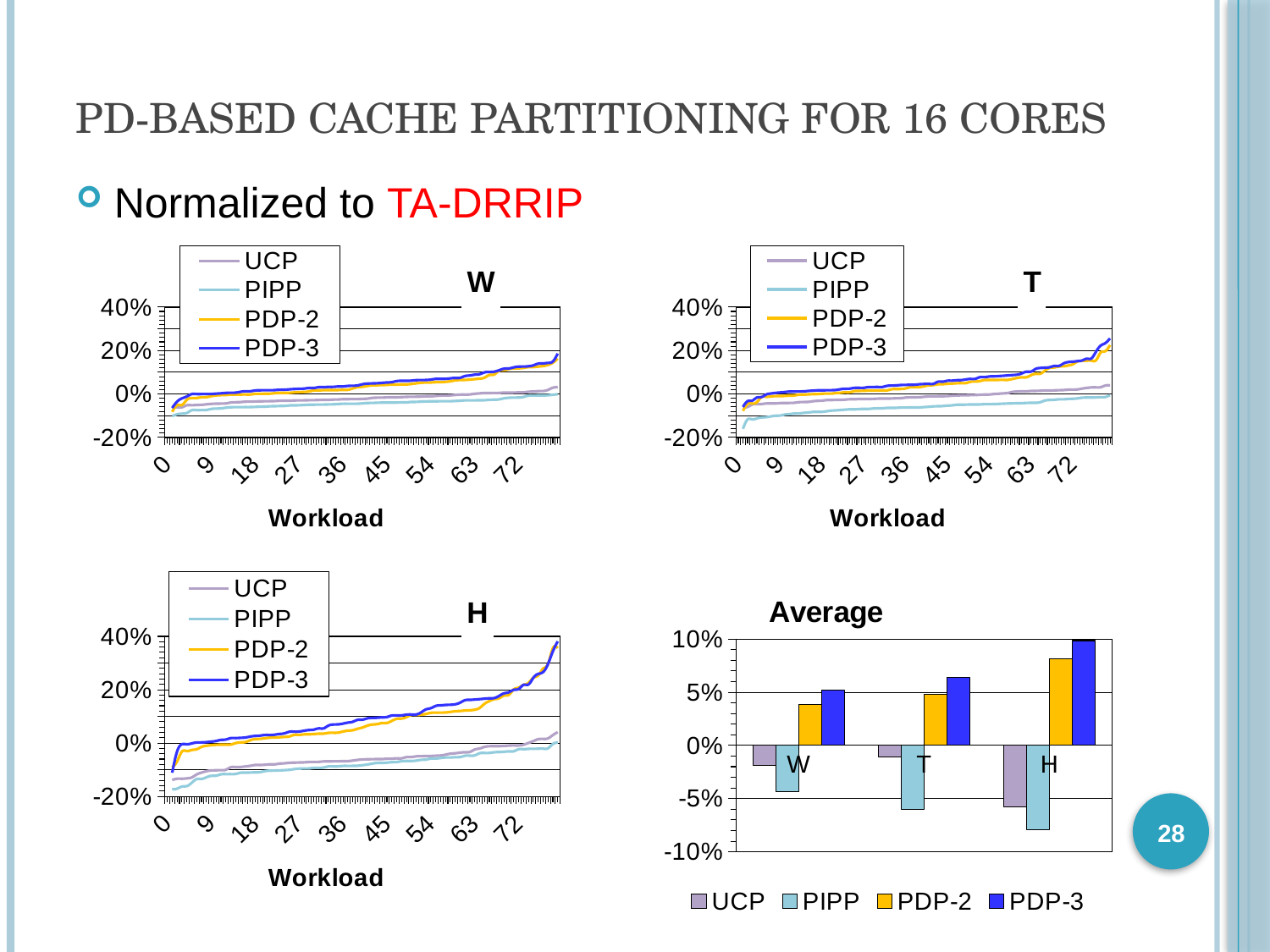

# PD-based Cache Partitioning for 16 cores
Normalized to TA-DRRIP

### Chart: W

| Category | UCP | PIPP | PDP-2 | PDP-3 |
|---|---|---|---|---|
| 0 | None | None | None | None |
| 1 | -0.06238162865767649 | -0.10228934504158917 | -0.08230547062286299 | -0.06437863259712209 |
| 2 | -0.0616941130172995 | -0.09381179264793953 | -0.051620472695976964 | -0.035259861864966616 |
| 3 | -0.06120728999212732 | -0.09078008798853401 | -0.05063937290065681 | -0.020306962024341606 |
| 4 | -0.05216509155361793 | -0.08750377362889003 | -0.02698624901236305 | -0.011506456288539914 |
| 5 | -0.05181421536856701 | -0.07502601452656149 | -0.01917840884627951 | -0.000653143038138242 |
| 6 | -0.05065595039276414 | -0.07445920530122872 | -0.018694568264560327 | -0.0004541215209322713 |
| 7 | -0.04991309367744912 | -0.07441451818792241 | -0.01540521909741252 | -0.0004314658146202803 |
| 8 | -0.04776619134862175 | -0.0737473987524295 | -0.014544202901374688 | -0.0001131930978974802 |
| 9 | -0.04565818735417692 | -0.06908066747567211 | -0.010423830434894702 | -0.000110951475754573 |
| 10 | -0.044814141790401434 | -0.06736944520645541 | -0.006904015538699681 | 0.00146319565177588 |
| 11 | -0.044441372062369144 | -0.06649440471160643 | -0.005339272625904679 | 0.0028639087640061137 |
| 12 | -0.0434858820273924 | -0.0632286182471635 | -0.00473186990673028 | 0.004825436593649761 |
| 13 | -0.03949354337406561 | -0.06122006392993271 | -0.0031581579241601906 | 0.005398113357840681 |
| 14 | -0.03810231443508631 | -0.06103378016849231 | -0.0029187554207383798 | 0.0061361888784337015 |
| 15 | -0.037453264487000065 | -0.06082616801813311 | -0.0027782826704715446 | 0.00980106842537176 |
| 16 | -0.03563610522338822 | -0.060569480228237556 | -0.0025208313045545026 | 0.01265618798199439 |
| 17 | -0.03546534464055324 | -0.06051326590675251 | -0.002496120711542823 | 0.012736202695992706 |
| 18 | -0.034440216673665446 | -0.0595484307767071 | 0.00036334496472601027 | 0.016121131668115046 |
| 19 | -0.03388930186434821 | -0.058716773429661875 | 0.00045969751830222006 | 0.017155023104856306 |
| 20 | -0.033492066292700004 | -0.058225031145425904 | 0.0012734970385783813 | 0.0172733384336168 |
| 21 | -0.03319605727998601 | -0.05691912204861552 | 0.0013263299468651015 | 0.0172834188317814 |
| 22 | -0.03265419852562725 | -0.05631292681087415 | 0.0034428207236576543 | 0.0178913619365853 |
| 23 | -0.031500776595612595 | -0.05552299745522787 | 0.004902440280400359 | 0.019564592768809324 |
| 24 | -0.03132867705311141 | -0.05519144101836333 | 0.005126866761421271 | 0.01982071263664752 |
| 25 | -0.03088884018050222 | -0.052965408092017094 | 0.00526537470219801 | 0.021453301138709545 |
| 26 | -0.029996906299121003 | -0.05217993867584408 | 0.0071029225642338404 | 0.02283276790892215 |
| 27 | -0.029507503718620733 | -0.051924221612869095 | 0.008262445624504256 | 0.024064711578045902 |
| 28 | -0.02929048531993628 | -0.05078660031136251 | 0.009152334774834408 | 0.024808077248409922 |
| 29 | -0.028765477893214608 | -0.04969155276456647 | 0.0114393909174566 | 0.02746754020008061 |
| 30 | -0.02846591206129801 | -0.049406137413658534 | 0.0163293835860969 | 0.02757606431707461 |
| 31 | -0.02795212619496031 | -0.048997006829428695 | 0.016755610881628708 | 0.031234066551358002 |
| 32 | -0.027105365690811435 | -0.048947375143297486 | 0.017645259180072207 | 0.0315444883285403 |
| 33 | -0.02699541764384821 | -0.04826832725447582 | 0.01780431765985811 | 0.032759396196240506 |
| 34 | -0.025888461114096803 | -0.04780637703794892 | 0.01797712537395421 | 0.03289009246203443 |
| 35 | -0.025411453701935205 | -0.04641112461501842 | 0.018060540084285318 | 0.0344869045307652 |
| 36 | -0.024282952437345712 | -0.04506731488085911 | 0.018933883641662024 | 0.034655459795247714 |
| 37 | -0.024054501713506506 | -0.04498927264037781 | 0.019088879538292726 | 0.037182327846370565 |
| 38 | -0.023773493068414805 | -0.044957647850668976 | 0.02554712142369541 | 0.03773371784070918 |
| 39 | -0.02370958314175558 | -0.044878043106641334 | 0.03093554154500121 | 0.03951814617613561 |
| 40 | -0.022610212323940244 | -0.04352462335818051 | 0.0332094668586804 | 0.04489001736594413 |
| 41 | -0.021598857555843926 | -0.041681600770192666 | 0.03704397809184946 | 0.047859868167422305 |
| 42 | -0.018291634140202503 | -0.04139270038748143 | 0.039725664587734 | 0.0489224739256064 |
| 43 | -0.017049327076853804 | -0.040466520988558366 | 0.040573907952939366 | 0.04957537467254581 |
| 44 | -0.01694895934701344 | -0.04000973755514757 | 0.04090911793251592 | 0.0512793127776538 |
| 45 | -0.015885270829469805 | -0.0398550398428126 | 0.04202620519255181 | 0.05311488820036087 |
| 46 | -0.015515184660470301 | -0.03979972466225501 | 0.0428525912396048 | 0.05445970708511901 |
| 47 | -0.015391150304651111 | -0.03955919146032504 | 0.043248911058203714 | 0.05949765024621392 |
| 48 | -0.014461635959823102 | -0.03883089799499222 | 0.044010572334676534 | 0.060478410505796734 |
| 49 | -0.013472224646083818 | -0.038652669161363035 | 0.04407072362698711 | 0.060700867658525934 |
| 50 | -0.012888634259475111 | -0.03690962129302131 | 0.046238867438098886 | 0.0615438768892513 |
| 51 | -0.012706037770649398 | -0.03659509464306881 | 0.04909320566272311 | 0.0636350439946647 |
| 52 | -0.012110106326287501 | -0.0352475302063766 | 0.051826872520015096 | 0.06400717874430331 |
| 53 | -0.010788408865218521 | -0.03441282748069664 | 0.0525419692928057 | 0.06448324843308093 |
| 54 | -0.010677189380435713 | -0.03388846989015871 | 0.0530083755876063 | 0.06635016014054758 |
| 55 | -0.009224198476566862 | -0.0338840902278761 | 0.05431798315682061 | 0.06951769894999972 |
| 56 | -0.007544324368889631 | -0.033441723260006405 | 0.05450252901967087 | 0.06959449301417998 |
| 57 | -0.007357830325257174 | -0.03343666499075871 | 0.056014534889217135 | 0.06984516105608532 |
| 58 | -0.0063737672072778934 | -0.03332834222282354 | 0.05854019285770681 | 0.0719686293048665 |
| 59 | -0.00457106573075243 | -0.03234889436082029 | 0.06270373866228711 | 0.07373679861200752 |
| 60 | -0.0031071487784353454 | -0.0313268410076304 | 0.06426106180106773 | 0.07447797444703581 |
| 61 | -0.0030682155721685235 | -0.029495993365009434 | 0.0648907277081884 | 0.08262176939911545 |
| 62 | -0.0022595205859057346 | -0.02948145525103571 | 0.06630203781135292 | 0.08524311279882604 |
| 63 | 0.0008070225340390799 | -0.02946374819249711 | 0.0684750239427572 | 0.08904248895324975 |
| 64 | 0.002597719099802781 | -0.0288637383457846 | 0.07060417564208761 | 0.09128308824677142 |
| 65 | 0.004126663791123742 | -0.02885734965262735 | 0.07537153643115943 | 0.09954501760860501 |
| 66 | 0.004193073699043442 | -0.026922966457059834 | 0.08745946947565962 | 0.10128211858285302 |
| 67 | 0.004556053484109191 | -0.02620686197459851 | 0.08983232707518264 | 0.10282028074309608 |
| 68 | 0.004795065823661965 | -0.024853555330836188 | 0.10700974190477702 | 0.109459492722839 |
| 69 | 0.006121170320706248 | -0.02025783694719681 | 0.10888723632779891 | 0.116429422344385 |
| 70 | 0.0063160351582838324 | -0.01757007126419583 | 0.11504596476964908 | 0.117497205111127 |
| 71 | 0.006401317372950715 | -0.016730748089207718 | 0.116828672110166 | 0.12269318385967413 |
| 72 | 0.006965345861294639 | -0.016446626177898004 | 0.11809412975685217 | 0.12593019621374388 |
| 73 | 0.007136128601491492 | -0.013745799047954418 | 0.12022686221362813 | 0.12635180798970877 |
| 74 | 0.010110644847395999 | -0.007723236038876592 | 0.12381358400779298 | 0.12771204144275117 |
| 75 | 0.011092475888067629 | -0.007201227412929224 | 0.12420926756170914 | 0.131898711505774 |
| 76 | 0.013200258817324303 | -0.0068367716392039694 | 0.12625876016203316 | 0.13976360350587816 |
| 77 | 0.013554246902941183 | -0.006778839396912955 | 0.12870258850089417 | 0.14094211013222047 |
| 78 | 0.018881769688334823 | -0.005918635397507395 | 0.133746109183655 | 0.14306985390875787 |
| 79 | 0.0288158093402306 | -0.003791878250341124 | 0.144079990289801 | 0.14979486367160716 |
| 80 | 0.03171048339226207 | -0.0011878591606782126 | 0.16284159472012916 | 0.18616051499441888 |

### Chart: T

| Category | UCP | PIPP | PDP-2 | PDP-3 |
|---|---|---|---|---|
| 0 | None | None | None | None |
| 1 | -0.06014538950410396 | -0.16060370041978284 | -0.0776238161949109 | -0.059787833160053344 |
| 2 | -0.05974291241547312 | -0.11722427616321125 | -0.046023815589290064 | -0.03323263258052684 |
| 3 | -0.048847328551362076 | -0.11713589012698508 | -0.044009493558420563 | -0.03062428197966301 |
| 4 | -0.046753992077645024 | -0.112602300091696 | -0.03779155738011115 | -0.016532418954465007 |
| 5 | -0.046321799316981604 | -0.10828598475738917 | -0.014375039416978205 | -0.014081626634902613 |
| 6 | -0.043915059365319295 | -0.10691669021069308 | -0.013093241791690998 | -0.002705853771672783 |
| 7 | -0.04379927097878893 | -0.10352544071875514 | -0.01128688081546823 | 0.002072339037108912 |
| 8 | -0.04355993891749133 | -0.10029508189318213 | -0.009980458185567823 | 0.0047347080620044075 |
| 9 | -0.04206223775972033 | -0.09939608617582407 | -0.009467935819978384 | 0.0068897544359840905 |
| 10 | -0.04163980758589266 | -0.09483448160020955 | -0.009075772357741669 | 0.008850777333957303 |
| 11 | -0.041475904808465906 | -0.09285485851599677 | -0.007551681442079439 | 0.0109084701916919 |
| 12 | -0.040775608569618614 | -0.09041272665587069 | -0.0071143222864900124 | 0.0112579515504538 |
| 13 | -0.038020102169062604 | -0.09006988721482913 | -0.0034258334741870226 | 0.011508536802295103 |
| 14 | -0.03711127507713644 | -0.08742043313078782 | -0.002923579850118821 | 0.011916580783011717 |
| 15 | -0.03666825267057445 | -0.08555968471028565 | -0.0021004403811811802 | 0.013936070858158017 |
| 16 | -0.0337956348699259 | -0.0828750513423945 | -0.0010475473620441499 | 0.015347335774842605 |
| 17 | -0.03190732534885821 | -0.08266510181120754 | -0.0005274005767126332 | 0.016753745594759107 |
| 18 | -0.030991490796341604 | -0.08243792691702673 | 0.0008669098552878176 | 0.016854450383631023 |
| 19 | -0.0283058882882454 | -0.07971134681259091 | 0.001561207049629141 | 0.017317089520498406 |
| 20 | -0.028160538461312397 | -0.07678730082295901 | 0.0015759824791514718 | 0.017594608400533004 |
| 21 | -0.02729760152685444 | -0.0755438352664769 | 0.0040537340282675895 | 0.018541814230600518 |
| 22 | -0.027030704466704043 | -0.0738211085385109 | 0.005547729365835702 | 0.02203052750973642 |
| 23 | -0.026030254401535512 | -0.072219290826766 | 0.007461148124292825 | 0.023908020327661598 |
| 24 | -0.024432005518036825 | -0.07097615614966869 | 0.007606481525875402 | 0.02475932926321931 |
| 25 | -0.024385958836105906 | -0.07097276499695451 | 0.013168823870538507 | 0.028115840418939133 |
| 26 | -0.023295486754255003 | -0.06967352392281213 | 0.01409321236962909 | 0.028555456599749885 |
| 27 | -0.02327127006215945 | -0.06887466989281998 | 0.014833069987339602 | 0.028582072887926333 |
| 28 | -0.023214127169047798 | -0.06870757389819991 | 0.015498937448192899 | 0.03179452892928741 |
| 29 | -0.022627703068653846 | -0.06715741763524753 | 0.01566808701929851 | 0.032197929230967315 |
| 30 | -0.021586564215557703 | -0.06631976699594853 | 0.015691958357662922 | 0.03240564067874746 |
| 31 | -0.021099584466297807 | -0.06609780013542259 | 0.016328728181523904 | 0.032431746030818234 |
| 32 | -0.021065599566105916 | -0.06428252287116602 | 0.01655134882635181 | 0.03741575779232957 |
| 33 | -0.020919579426418602 | -0.0641524229802671 | 0.021754252451401 | 0.0386806441628598 |
| 34 | -0.01993683466696764 | -0.06377112226232111 | 0.0230296314357554 | 0.03960548122458521 |
| 35 | -0.01940705995319522 | -0.06278347840275933 | 0.0231896915322154 | 0.041382291673534924 |
| 36 | -0.016811867869097503 | -0.06266570644811384 | 0.025744057413332102 | 0.041889742510932776 |
| 37 | -0.0158028579018336 | -0.062161740591154376 | 0.03084057543206292 | 0.04227007313348351 |
| 38 | -0.015392897978115602 | -0.062105291965451434 | 0.03100035124288451 | 0.04265984223182037 |
| 39 | -0.014803906333663805 | -0.06191268378304739 | 0.0316000153394307 | 0.044871823004009916 |
| 40 | -0.01303624964902621 | -0.060547530004831845 | 0.0355260104409396 | 0.0460375929770998 |
| 41 | -0.011157470656041 | -0.05901711727155343 | 0.03953432675051661 | 0.046547918304489365 |
| 42 | -0.011009404652557819 | -0.0572434255038576 | 0.041072834763242805 | 0.046727725030906456 |
| 43 | -0.01080639695422979 | -0.05650675387437822 | 0.04471378658177393 | 0.05664399727481671 |
| 44 | -0.010272982276517503 | -0.055651023950047555 | 0.045218402471770086 | 0.05677190645557521 |
| 45 | -0.00982376306223176 | -0.05379949594265952 | 0.046894085603469006 | 0.06107454714774573 |
| 46 | -0.00792409726964671 | -0.05254127135027779 | 0.048079505715121075 | 0.06149299808445106 |
| 47 | -0.007128338343020961 | -0.04976851731400986 | 0.04942142354007852 | 0.06338532401587459 |
| 48 | -0.006083280959273913 | -0.04973715791632591 | 0.04987860547328091 | 0.06401090867897133 |
| 49 | -0.005973394820129051 | -0.04914261668818613 | 0.05039514394807145 | 0.0670826018788591 |
| 50 | -0.0052645914854283805 | -0.04848739151821196 | 0.05627814620912686 | 0.0692321602423388 |
| 51 | -0.0049030825997654634 | -0.048478147325510486 | 0.05746816432324115 | 0.06980314843443351 |
| 52 | -0.0038825268533143743 | -0.04837813871109161 | 0.059344138300729404 | 0.0774118007787941 |
| 53 | -0.0029141067920339723 | -0.0470950004006539 | 0.06432765853047 | 0.07770482889690072 |
| 54 | -0.0025580279644704723 | -0.04694175648362725 | 0.06469815557507468 | 0.08056321727331063 |
| 55 | -0.00041822584225937166 | -0.046593016841428976 | 0.06495880491111519 | 0.08128466101071516 |
| 56 | 0.0009455724784663881 | -0.0457683129150826 | 0.06499825803511451 | 0.08254442380783353 |
| 57 | 0.002533687825063691 | -0.044816905120053534 | 0.06516442499085412 | 0.08394601034356004 |
| 58 | 0.004310255555262542 | -0.04396412605883941 | 0.06516584992355923 | 0.08559271239310552 |
| 59 | 0.009242649103895275 | -0.0433545348315737 | 0.06915445423582749 | 0.08719846313775823 |
| 60 | 0.01102742566012642 | -0.042575066709099364 | 0.0738750823353374 | 0.08894274510799582 |
| 61 | 0.0122153276683148 | -0.04239056171741212 | 0.07659395961752138 | 0.09473733299636906 |
| 62 | 0.012447184678267722 | -0.041368039876093 | 0.07724799629494458 | 0.10279254977504713 |
| 63 | 0.013808740421299598 | -0.04092393720848003 | 0.08647081398701352 | 0.1032609639935321 |
| 64 | 0.014112066728170598 | -0.04089569034402673 | 0.09267731259437702 | 0.1156237339448731 |
| 65 | 0.0149132976612323 | -0.0379125863308696 | 0.09362221428928275 | 0.11980573445932002 |
| 66 | 0.0160291528363692 | -0.03035646426980127 | 0.10793721212556 | 0.121220680894476 |
| 67 | 0.016082120757855325 | -0.027934626791581003 | 0.12031962090763802 | 0.12326086962648009 |
| 68 | 0.016649000247195823 | -0.026908400556932003 | 0.1223844602664121 | 0.1288548242014178 |
| 69 | 0.017490927832056708 | -0.02478656710941249 | 0.126612042985479 | 0.12942995644336616 |
| 70 | 0.018150952733132702 | -0.0247652747859859 | 0.12746320947639736 | 0.14063288262374388 |
| 71 | 0.019899916675928806 | -0.022963907537786737 | 0.13129607192092604 | 0.14692920662673223 |
| 72 | 0.02050728102246101 | -0.022085783073140738 | 0.13698419304044426 | 0.14882669354303404 |
| 73 | 0.021113034384623634 | -0.02034200708132054 | 0.14957734024094016 | 0.15135909525136923 |
| 74 | 0.02492927779082355 | -0.017230329026483505 | 0.15281882776920416 | 0.15450796300214817 |
| 75 | 0.028113903272708702 | -0.016554009469500225 | 0.15326510539014923 | 0.162398066053699 |
| 76 | 0.030281661082923447 | -0.016447517088982917 | 0.15353788430456816 | 0.16403518348589727 |
| 77 | 0.03033115247726195 | -0.01599030974568763 | 0.15575726134596526 | 0.195613960946093 |
| 78 | 0.0312804083320737 | -0.014917398804001196 | 0.19123038987458216 | 0.222861055138139 |
| 79 | 0.0389811259206288 | -0.014129516485382602 | 0.19734019487366516 | 0.234503648209164 |
| 80 | 0.039618747121111256 | -0.0056265274689452065 | 0.22550964896374687 | 0.2561621916389021 |

### Chart: H

| Category | UCP | PIPP | PDP-2 | PDP-3 |
|---|---|---|---|---|
| 0 | None | None | None | None |
| 1 | -0.13843953112288127 | -0.173620734775664 | -0.09089800045525374 | -0.11110799169232578 |
| 2 | -0.13372048184051816 | -0.17096007284631326 | -0.06908077968579182 | -0.03180597275469385 |
| 3 | -0.13364523957933233 | -0.163050414398029 | -0.0318219618944723 | -0.0046514743482457465 |
| 4 | -0.13250276167496 | -0.16126319404183523 | -0.030125098059191502 | -0.004588032519899032 |
| 5 | -0.12894038460310417 | -0.14899973613745043 | -0.026110441908468708 | -0.001536050619763372 |
| 6 | -0.11787722120380908 | -0.13535201609195888 | -0.02344198432453891 | 0.001976397284561014 |
| 7 | -0.11084767141864102 | -0.13463771971337188 | -0.014623532533673999 | 0.0024431377930605154 |
| 8 | -0.1056446461579741 | -0.12846684097045416 | -0.0102316957839704 | 0.0033556350181860295 |
| 9 | -0.10272072707495616 | -0.12302140132392914 | -0.008133772164774731 | 0.0052634372524309496 |
| 10 | -0.10210521521075402 | -0.12227970661162917 | -0.006588718045700943 | 0.007718907007185692 |
| 11 | -0.10155250424130402 | -0.11719663853397812 | -0.006294413363912232 | 0.01176914659125241 |
| 12 | -0.10017841702090098 | -0.11650840135063002 | -0.00612647211986794 | 0.013201763361324602 |
| 13 | -0.09072976401218552 | -0.11648121335890002 | -0.005628462694841996 | 0.01842030549348223 |
| 14 | -0.09012455287685574 | -0.11586485877482902 | -0.0003147873761286698 | 0.018709592272088803 |
| 15 | -0.08973398700808423 | -0.111392777017443 | 0.002386127759013384 | 0.019514766481205 |
| 16 | -0.08771197211006865 | -0.11098863667471091 | 0.0037204024354213824 | 0.02073344472615271 |
| 17 | -0.08534231808417132 | -0.110559514783909 | 0.010502116156131202 | 0.024319119613807512 |
| 18 | -0.0823080551037522 | -0.11008721351640698 | 0.014754190744985315 | 0.026484251606226333 |
| 19 | -0.08213771861434048 | -0.10911482220050409 | 0.01578606306108291 | 0.027658034949546308 |
| 20 | -0.08133502894685725 | -0.10518203981308702 | 0.017825791123017826 | 0.030209255544248 |
| 21 | -0.0800098462747547 | -0.10366326738791314 | 0.02009439891843701 | 0.0302695496453127 |
| 22 | -0.07981981971130843 | -0.103087253013774 | 0.020529141389146598 | 0.03151509198331821 |
| 23 | -0.07714424686339552 | -0.10242423203199413 | 0.021550385683483816 | 0.03413416850738441 |
| 24 | -0.07593160250339982 | -0.1016448511780091 | 0.022933817227611772 | 0.03641886592800761 |
| 25 | -0.0740922667121248 | -0.10025397176529113 | 0.02453858607967451 | 0.04233750215098901 |
| 26 | -0.07359362908931943 | -0.0977547158127556 | 0.030754865318654716 | 0.04279861434798521 |
| 27 | -0.0729733083684402 | -0.09581039328110352 | 0.030866200958409806 | 0.04325747525010323 |
| 28 | -0.07246382370283658 | -0.09543359961793532 | 0.03254427989962389 | 0.046225796176990686 |
| 29 | -0.07103773572891639 | -0.0951141111207604 | 0.032908594925985996 | 0.048752620946361354 |
| 30 | -0.07087955566547686 | -0.09324989430358101 | 0.0339572950196498 | 0.05037049468496063 |
| 31 | -0.0706138169708559 | -0.09277113327605321 | 0.03511688404255218 | 0.05493232853593388 |
| 32 | -0.06898835419290958 | -0.09192113066937568 | 0.03536596999288279 | 0.05509985408528671 |
| 33 | -0.06889503868057441 | -0.08774568978274519 | 0.038160819907671104 | 0.065354394545059 |
| 34 | -0.0685008421030194 | -0.08772386102028733 | 0.038633248433201574 | 0.0694540726649213 |
| 35 | -0.06829009805194698 | -0.08749721950957498 | 0.03918016829578682 | 0.07017421099723252 |
| 36 | -0.06795405526432119 | -0.08571082140226102 | 0.04330607933799052 | 0.07286408406012133 |
| 37 | -0.0677171392814488 | -0.08569503445648677 | 0.04647012853793522 | 0.07673208580612931 |
| 38 | -0.06581231635200482 | -0.08556062990092372 | 0.0482203248184321 | 0.07977040367642953 |
| 39 | -0.06328502032614111 | -0.08512768886511084 | 0.05369536668856426 | 0.08695813635816722 |
| 40 | -0.0615177426639134 | -0.08301790615181318 | 0.058403859957716686 | 0.08780445638669865 |
| 41 | -0.06088694060943264 | -0.08050265180083252 | 0.06535989885904218 | 0.09267128307928421 |
| 42 | -0.060510981794401876 | -0.07706417775962343 | 0.06942510154357012 | 0.09431988306697091 |
| 43 | -0.06022863133778093 | -0.0746870837183938 | 0.07109634735866682 | 0.09508533273491154 |
| 44 | -0.060144465067916986 | -0.07441239813808716 | 0.07481680383576415 | 0.09624387883736982 |
| 45 | -0.058870368975768965 | -0.0734403243105379 | 0.07538948884254569 | 0.0976386397158062 |
| 46 | -0.058606866350204304 | -0.07183504326492922 | 0.08307926251423507 | 0.10324747781286098 |
| 47 | -0.057457355432146334 | -0.07129233988706242 | 0.09083288073464835 | 0.10340975362195202 |
| 48 | -0.05737556753468302 | -0.068276918034035 | 0.09188690447720972 | 0.103798490745967 |
| 49 | -0.0527831110201054 | -0.06723221913093903 | 0.09720550831143053 | 0.10646230708557008 |
| 50 | -0.05241654477397641 | -0.06715188368329982 | 0.10531386265108902 | 0.107067593460307 |
| 51 | -0.04995688096367151 | -0.06596226845622202 | 0.10549228251435108 | 0.1071709444698401 |
| 52 | -0.049442837458234544 | -0.06309890187140003 | 0.10651405557868117 | 0.11481317024638608 |
| 53 | -0.04863921485879053 | -0.06201422178190936 | 0.10910510935141816 | 0.126186067281494 |
| 54 | -0.048474448510711005 | -0.0580559452038273 | 0.1134027902369511 | 0.13082783432640516 |
| 55 | -0.0475663467374907 | -0.0578961563613177 | 0.11406665179863514 | 0.13914718467831516 |
| 56 | -0.046746636902342174 | -0.05615560860175187 | 0.11415035640480098 | 0.14143192953619727 |
| 57 | -0.04372107209461701 | -0.05424536906173388 | 0.11471092982905598 | 0.14293437725499616 |
| 58 | -0.03993222210242181 | -0.0540842794048702 | 0.11676054792428717 | 0.14358609826152516 |
| 59 | -0.0383159547742396 | -0.0531852392896924 | 0.11926377851001022 | 0.14544855591714323 |
| 60 | -0.03603540090701193 | -0.05249558353951912 | 0.12032984482158109 | 0.151610806649906 |
| 61 | -0.034519422567118804 | -0.04772742134855111 | 0.12206813731983902 | 0.160682288068334 |
| 62 | -0.033378914502653095 | -0.04730389012619937 | 0.122885381679002 | 0.16210410959909616 |
| 63 | -0.02432597757174325 | -0.04628757162474291 | 0.1250758583531068 | 0.16312767583520887 |
| 64 | -0.02048095697898401 | -0.03839006872597182 | 0.13172827043262017 | 0.16459841577329126 |
| 65 | -0.014378690148154698 | -0.037162070733501515 | 0.14732493833722526 | 0.16644933816208243 |
| 66 | -0.012058770069707401 | -0.037022149494709646 | 0.15745098164524526 | 0.167624325670374 |
| 67 | -0.011689655854914917 | -0.03457816013076002 | 0.164484043365016 | 0.16885743488678523 |
| 68 | -0.011640104588825317 | -0.033824435999808784 | 0.16813417904815287 | 0.176989591669846 |
| 69 | -0.010809417741616513 | -0.032776953300678195 | 0.17784029734095216 | 0.186386772653199 |
| 70 | -0.009539526718811116 | -0.0312675668484043 | 0.18083923138246047 | 0.190501700455112 |
| 71 | -0.009107608842278797 | -0.0307121258560334 | 0.201350029573364 | 0.19960057296488268 |
| 72 | -0.0091039188433114 | -0.0231651013731159 | 0.20776365952588416 | 0.20258637314935404 |
| 73 | -0.006243754839152851 | -0.023152430843426303 | 0.218227710674607 | 0.21822371888044817 |
| 74 | 0.00025170820043207714 | -0.02185325194465181 | 0.22538401098824787 | 0.21943830242810433 |
| 75 | 0.007178679002385809 | -0.02171210629216411 | 0.24504067884324204 | 0.24446333544103346 |
| 76 | 0.014370465867040102 | -0.021217253382594323 | 0.25309703735138567 | 0.2592022657800153 |
| 77 | 0.01552547921664823 | -0.021073938046358816 | 0.279053762512325 | 0.2660764205804593 |
| 78 | 0.017495724337496507 | -0.019667829738613935 | 0.295822951199822 | 0.29608081684762466 |
| 79 | 0.029907259753973212 | -0.0034915158702100236 | 0.35548685639958566 | 0.343523440544785 |
| 80 | 0.04104095078612896 | 0.0018182867360536723 | 0.3559344776083703 | 0.381259127515352 |

### Chart: Average

| Category | UCP | PIPP | PDP-2 | PDP-3 |
|---|---|---|---|---|
| W | -0.019140714046694807 | -0.04371261380047971 | 0.03874937871514481 | 0.05221827342565522 |
| T | -0.011006908645320213 | -0.060009373614473796 | 0.04843825174725643 | 0.06389865772022743 |
| H | -0.05783420945902119 | -0.07899864407159003 | 0.08169974857476123 | 0.09855236894357378 |
28